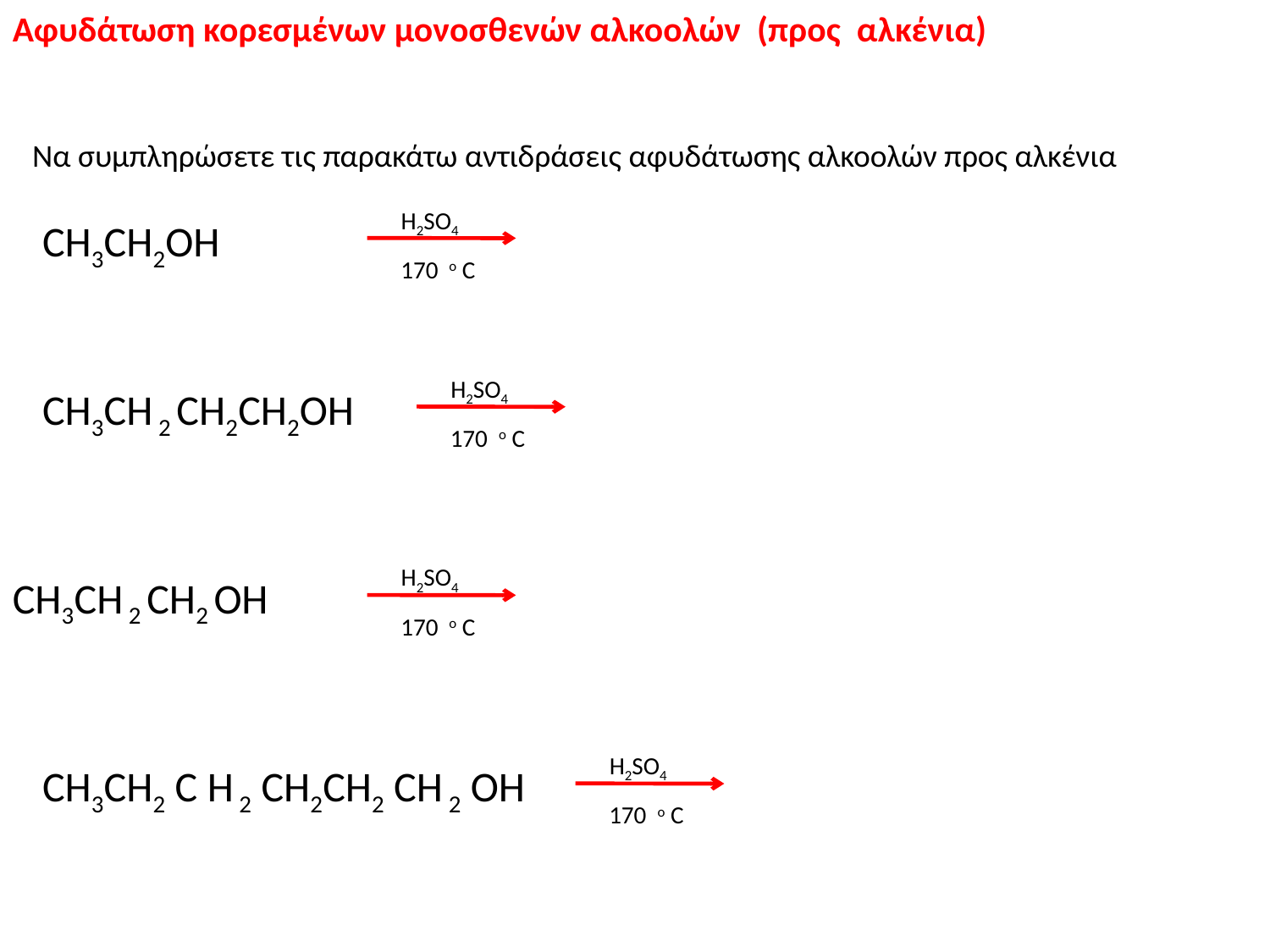

Αφυδάτωση κορεσμένων μονοσθενών αλκοολών  (προς  αλκένια)
Να συμπληρώσετε τις παρακάτω αντιδράσεις αφυδάτωσης αλκοολών προς αλκένια
H2SO4
CH3CΗ2OΗ
170  o C
H2SO4
CH3CΗ 2 CH2CH2OH
170  o C
H2SO4
CH3CΗ 2 CH2 OH
170  o C
H2SO4
CH3CH2 C Η 2 CH2CH2 CH 2 OH
170  o C